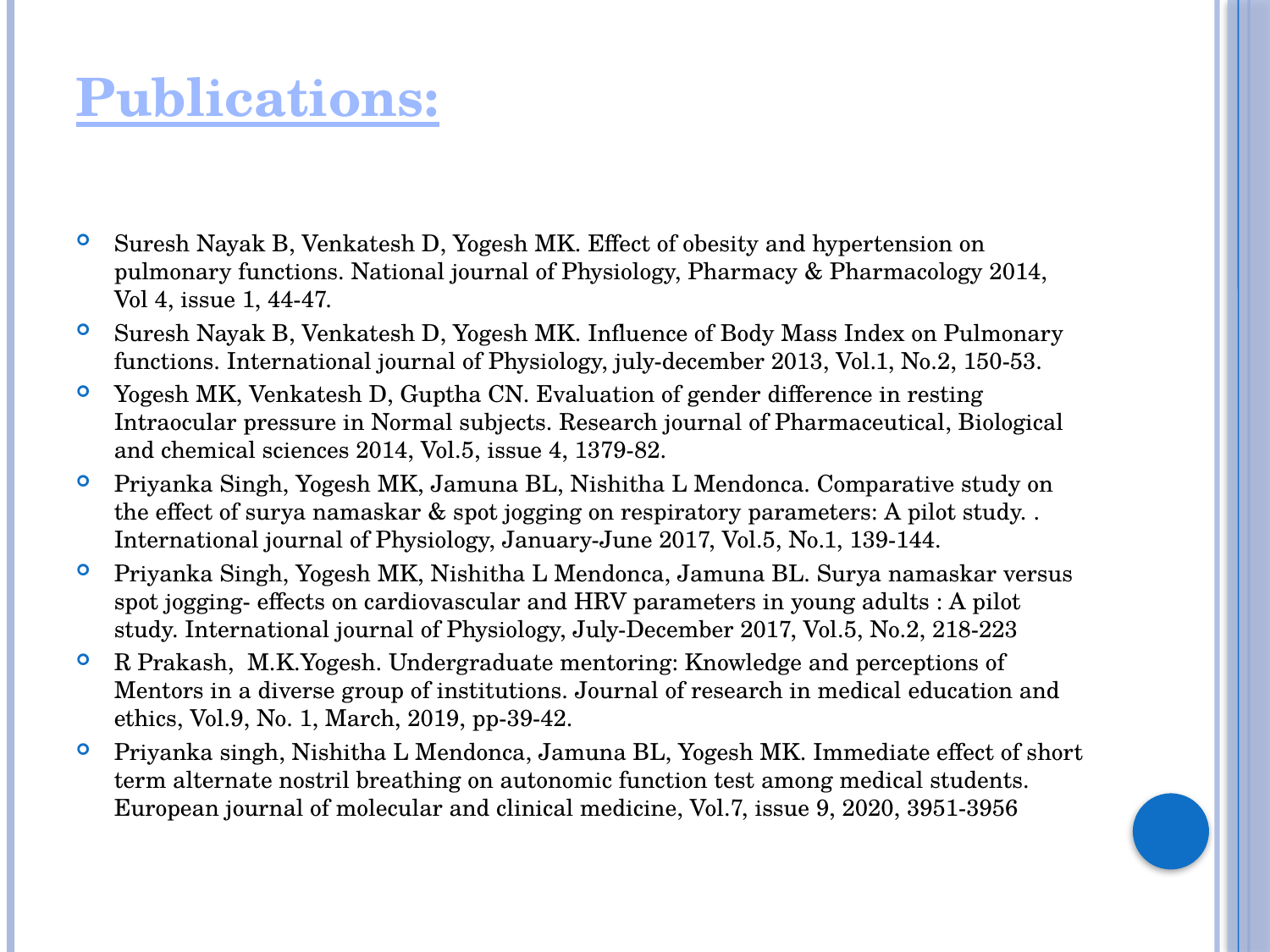

# Publications:
Suresh Nayak B, Venkatesh D, Yogesh MK. Effect of obesity and hypertension on pulmonary functions. National journal of Physiology, Pharmacy & Pharmacology 2014, Vol 4, issue 1, 44-47.
Suresh Nayak B, Venkatesh D, Yogesh MK. Influence of Body Mass Index on Pulmonary functions. International journal of Physiology, july-december 2013, Vol.1, No.2, 150-53.
Yogesh MK, Venkatesh D, Guptha CN. Evaluation of gender difference in resting Intraocular pressure in Normal subjects. Research journal of Pharmaceutical, Biological and chemical sciences 2014, Vol.5, issue 4, 1379-82.
Priyanka Singh, Yogesh MK, Jamuna BL, Nishitha L Mendonca. Comparative study on the effect of surya namaskar & spot jogging on respiratory parameters: A pilot study. . International journal of Physiology, January-June 2017, Vol.5, No.1, 139-144.
Priyanka Singh, Yogesh MK, Nishitha L Mendonca, Jamuna BL. Surya namaskar versus spot jogging- effects on cardiovascular and HRV parameters in young adults : A pilot study. International journal of Physiology, July-December 2017, Vol.5, No.2, 218-223
R Prakash,  M.K.Yogesh. Undergraduate mentoring: Knowledge and perceptions of Mentors in a diverse group of institutions. Journal of research in medical education and ethics, Vol.9, No. 1, March, 2019, pp-39-42.
Priyanka singh, Nishitha L Mendonca, Jamuna BL, Yogesh MK. Immediate effect of short term alternate nostril breathing on autonomic function test among medical students. European journal of molecular and clinical medicine, Vol.7, issue 9, 2020, 3951-3956